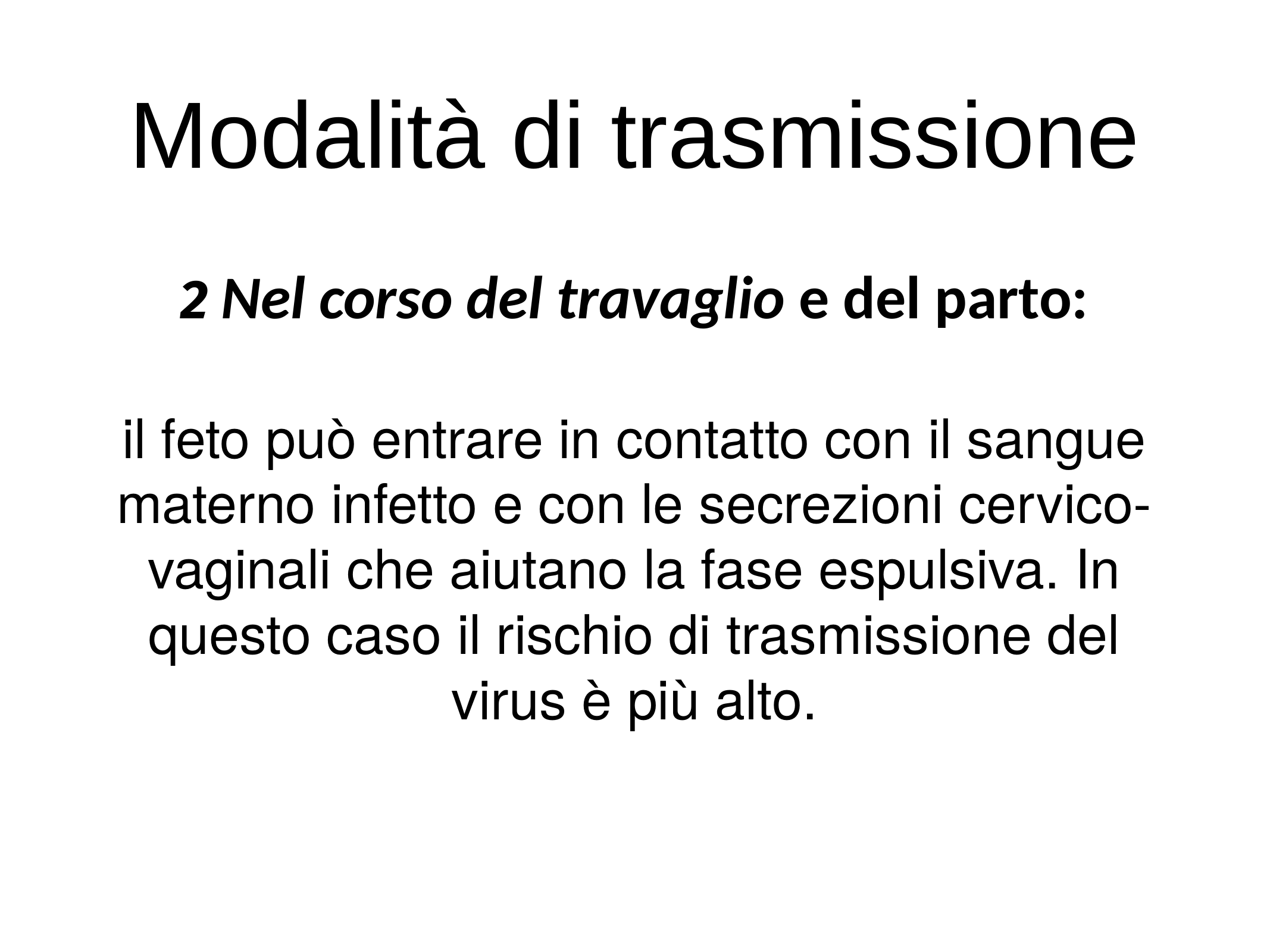

Modalità di trasmissione
2 Nel corso del travaglio e del parto:

il feto può entrare in contatto con il sangue materno infetto e con le secrezioni cervico-vaginali che aiutano la fase espulsiva. In questo caso il rischio di trasmissione del virus è più alto.